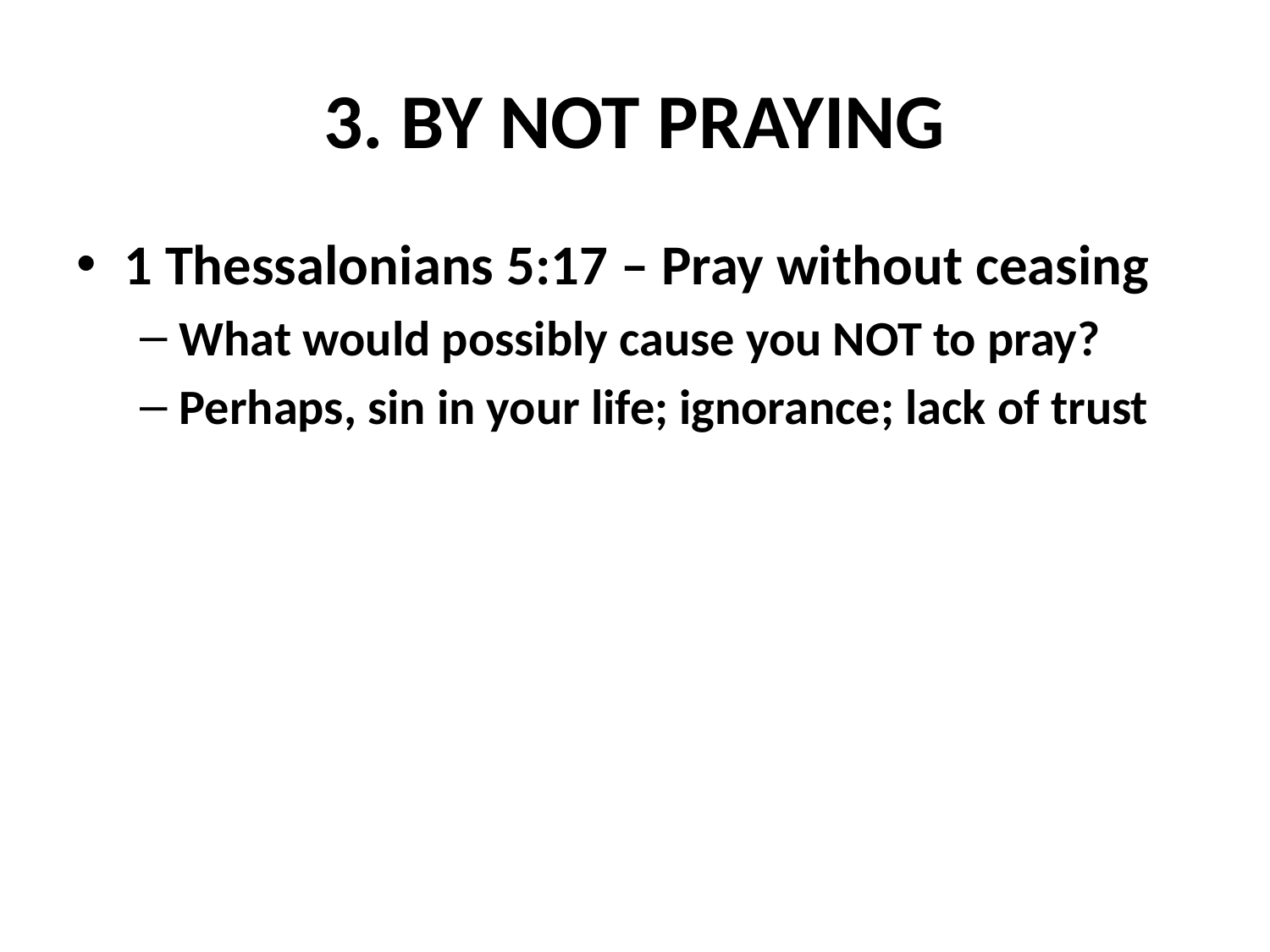

# 3. BY NOT PRAYING
1 Thessalonians 5:17 – Pray without ceasing
What would possibly cause you NOT to pray?
Perhaps, sin in your life; ignorance; lack of trust